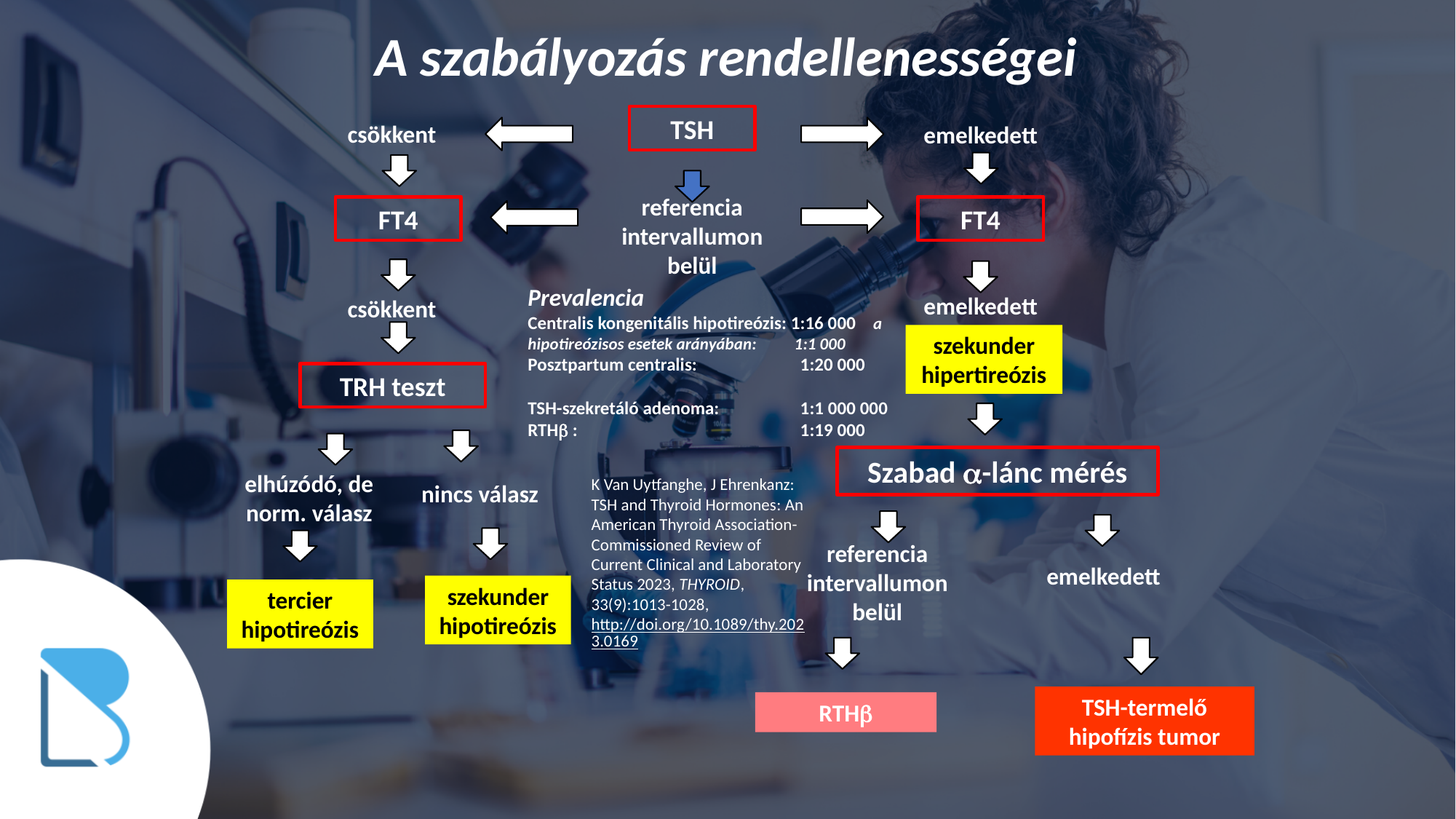

A szabályozás rendellenességei
TSH
csökkent
emelkedett

referencia intervallumon belül
FT4
FT4

Prevalencia
Centralis kongenitális hipotireózis: 1:16 000    a hipotireózisos esetek arányában:          1:1 000
Posztpartum centralis:      	             1:20 000

TSH-szekretáló adenoma: 	             1:1 000 000
RTHβ :   		             1:19 000
emelkedett
csökkent

szekunder hipertireózis
TRH teszt

Szabad α-lánc mérés
elhúzódó, de norm. válasz
K Van Uytfanghe, J Ehrenkanz: TSH and Thyroid Hormones: An American Thyroid Association-Commissioned Review of Current Clinical and Laboratory Status 2023, THYROID, 33(9):1013-1028, http://doi.org/10.1089/thy.2023.0169
nincs válasz

referencia intervallumon belül
emelkedett
szekunder hipotireózis
tercier hipotireózis

TSH-termelő hipofízis tumor
RTHβ